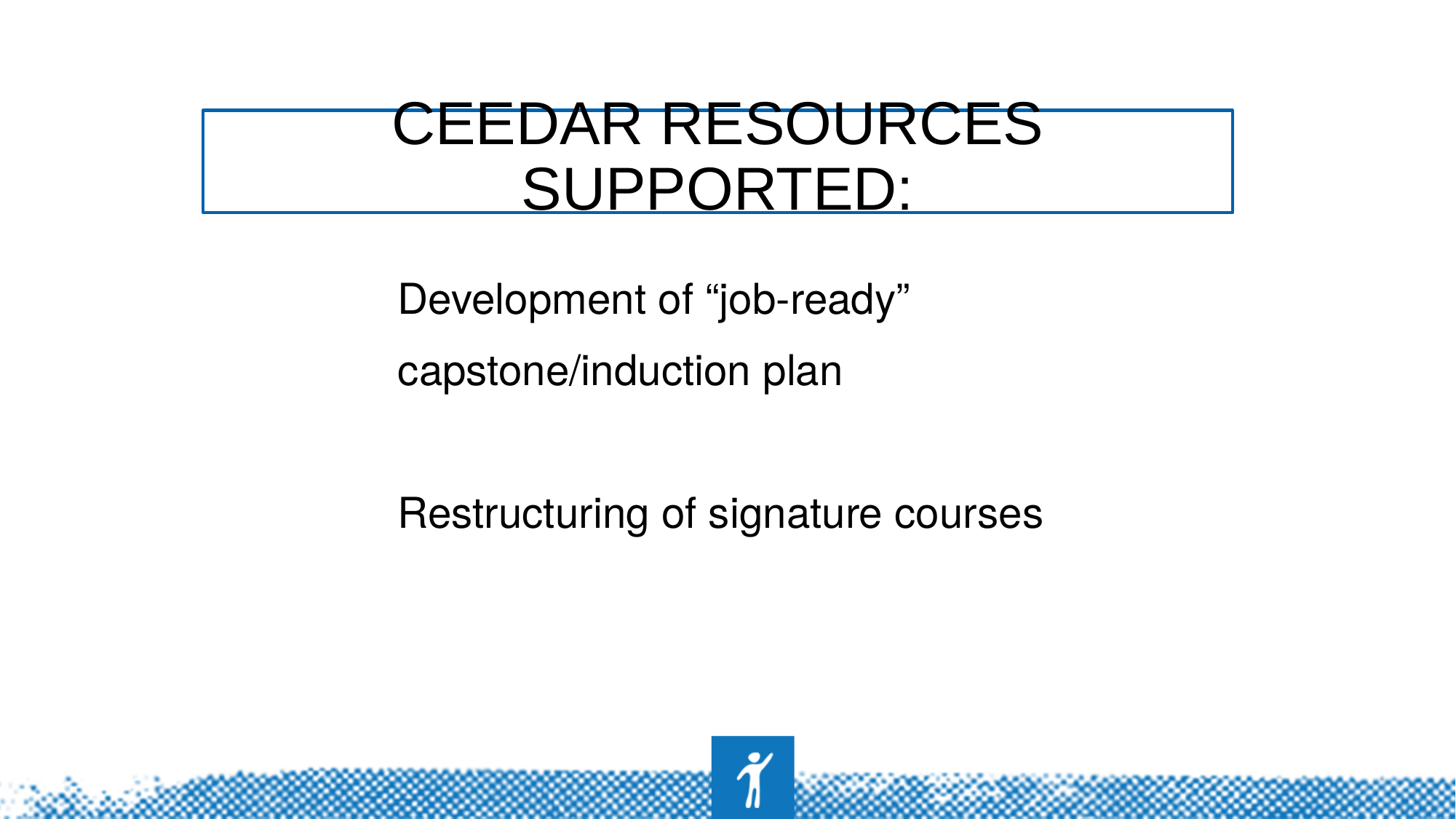

# CEEDAR Resources Supported:
Development of “job-ready” capstone/induction plan

Restructuring of signature courses